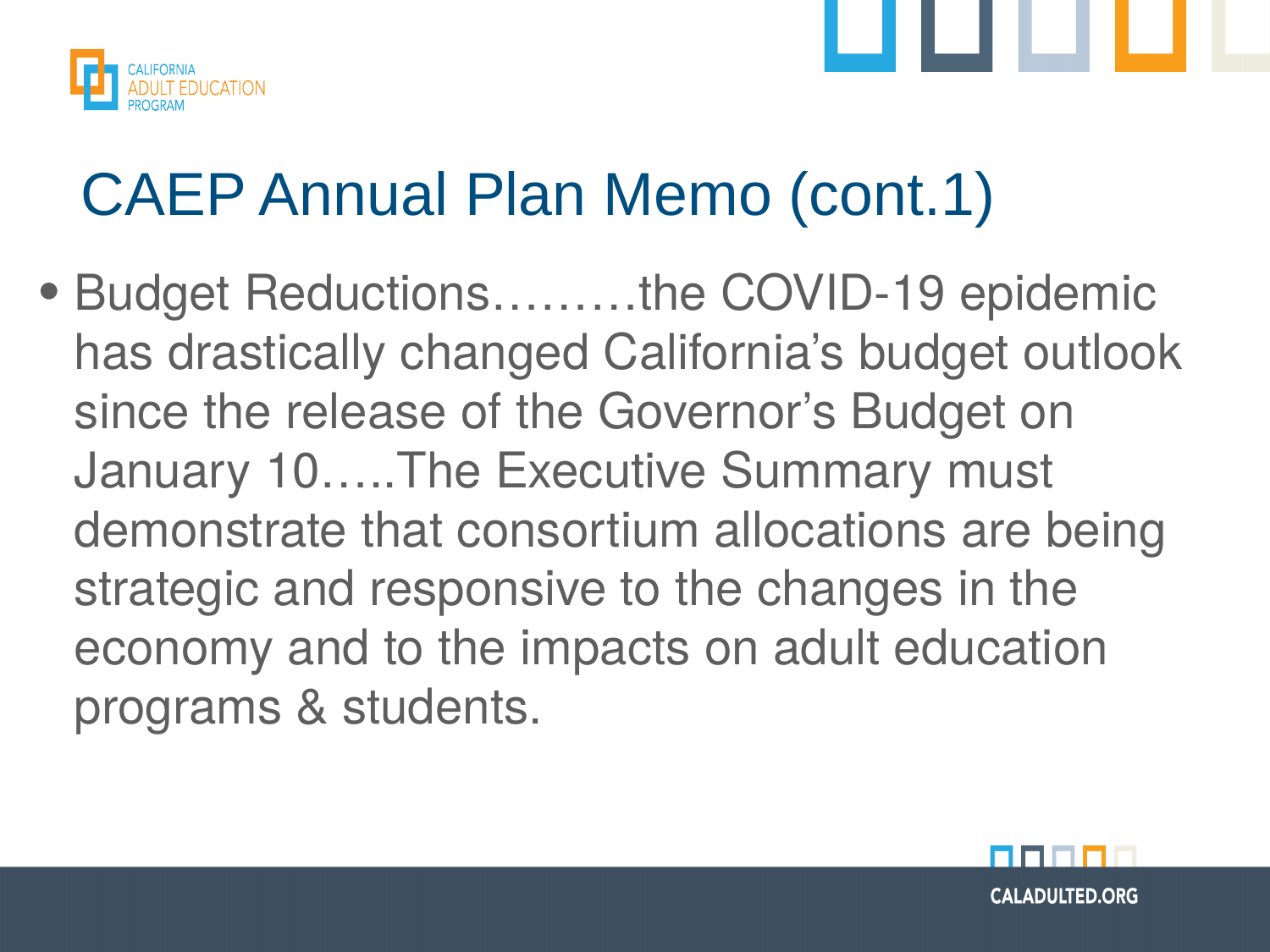

# CAEP Annual Plan Memo (cont.1)
Budget Reductions………the COVID-19 epidemic has drastically changed California’s budget outlook since the release of the Governor’s Budget on January 10…..The Executive Summary must demonstrate that consortium allocations are being strategic and responsive to the changes in the economy and to the impacts on adult education programs & students.